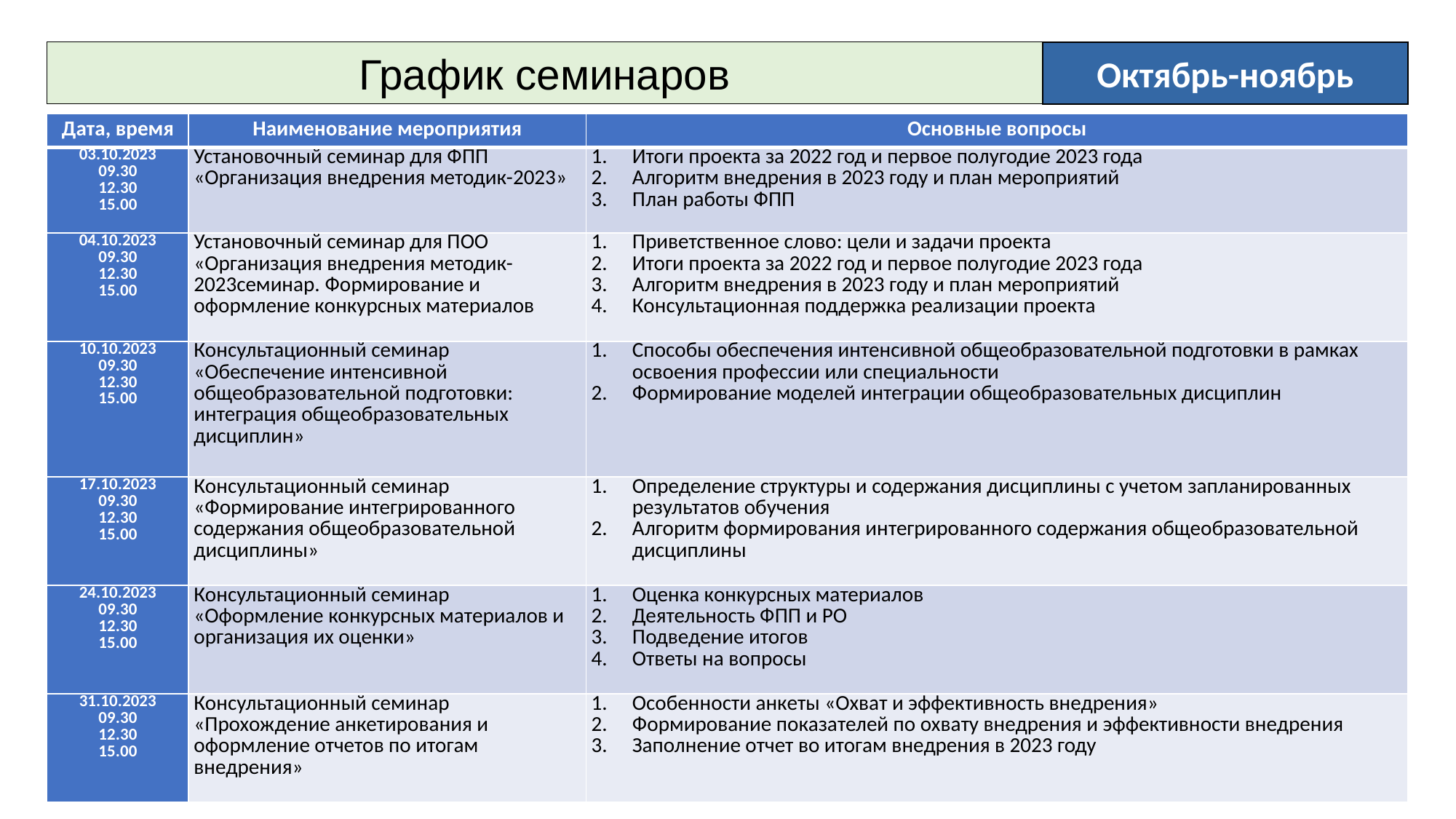

Октябрь-ноябрь
График семинаров
| Дата, время | Наименование мероприятия | Основные вопросы |
| --- | --- | --- |
| 03.10.2023 09.30 12.30 15.00 | Установочный семинар для ФПП «Организация внедрения методик-2023» | Итоги проекта за 2022 год и первое полугодие 2023 года Алгоритм внедрения в 2023 году и план мероприятий План работы ФПП |
| 04.10.2023 09.30 12.30 15.00 | Установочный семинар для ПОО «Организация внедрения методик-2023семинар. Формирование и оформление конкурсных материалов | Приветственное слово: цели и задачи проекта Итоги проекта за 2022 год и первое полугодие 2023 года Алгоритм внедрения в 2023 году и план мероприятий Консультационная поддержка реализации проекта |
| 10.10.2023 09.30 12.30 15.00 | Консультационный семинар «Обеспечение интенсивной общеобразовательной подготовки: интеграция общеобразовательных дисциплин» | Способы обеспечения интенсивной общеобразовательной подготовки в рамках освоения профессии или специальности Формирование моделей интеграции общеобразовательных дисциплин |
| 17.10.2023 09.30 12.30 15.00 | Консультационный семинар «Формирование интегрированного содержания общеобразовательной дисциплины» | Определение структуры и содержания дисциплины с учетом запланированных результатов обучения Алгоритм формирования интегрированного содержания общеобразовательной дисциплины |
| 24.10.2023 09.30 12.30 15.00 | Консультационный семинар «Оформление конкурсных материалов и организация их оценки» | Оценка конкурсных материалов Деятельность ФПП и РО Подведение итогов Ответы на вопросы |
| 31.10.2023 09.30 12.30 15.00 | Консультационный семинар «Прохождение анкетирования и оформление отчетов по итогам внедрения» | Особенности анкеты «Охват и эффективность внедрения» Формирование показателей по охвату внедрения и эффективности внедрения Заполнение отчет во итогам внедрения в 2023 году |
19